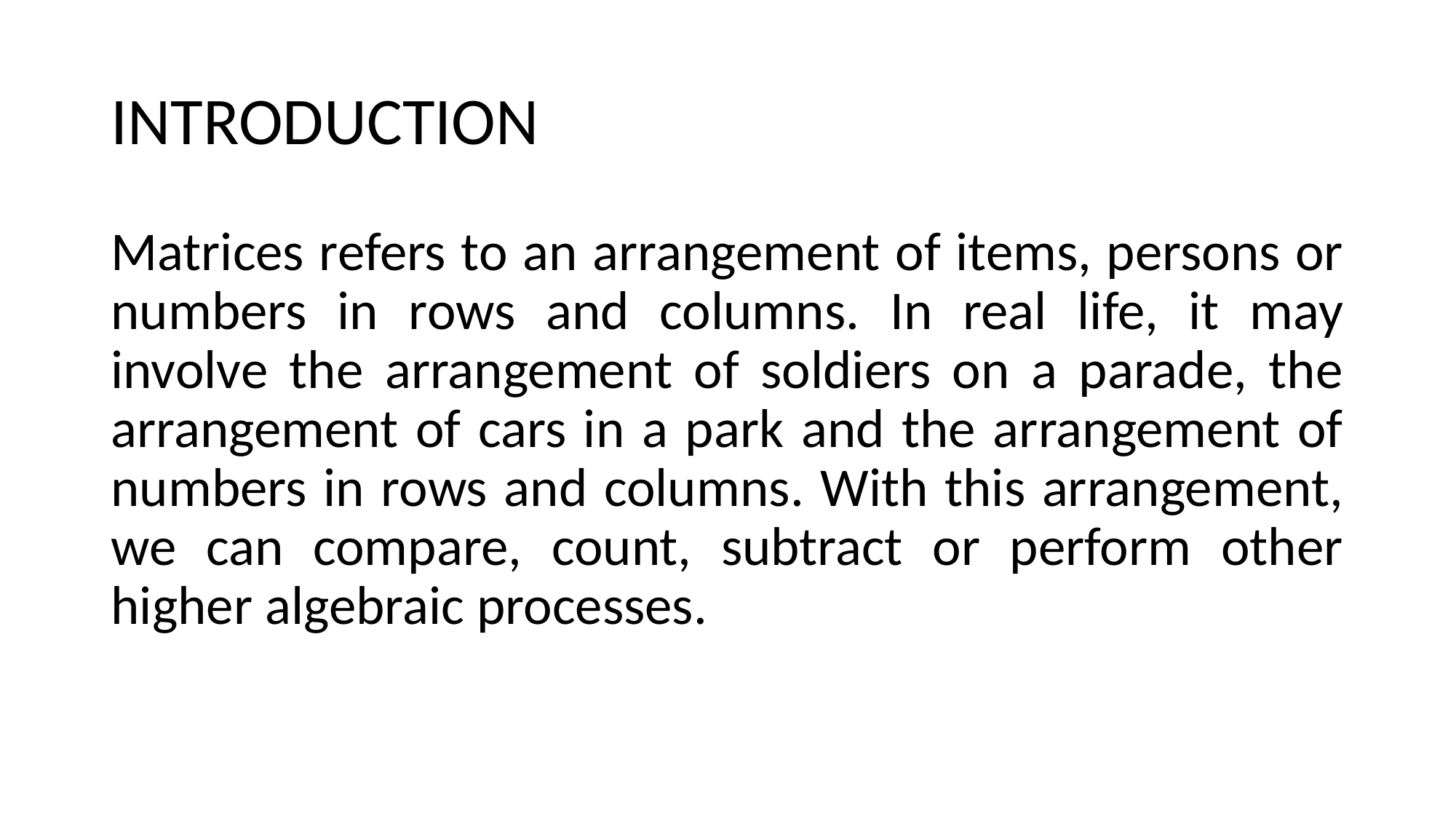

# INTRODUCTION
Matrices refers to an arrangement of items, persons or numbers in rows and columns. In real life, it may involve the arrangement of soldiers on a parade, the arrangement of cars in a park and the arrangement of numbers in rows and columns. With this arrangement, we can compare, count, subtract or perform other higher algebraic processes.